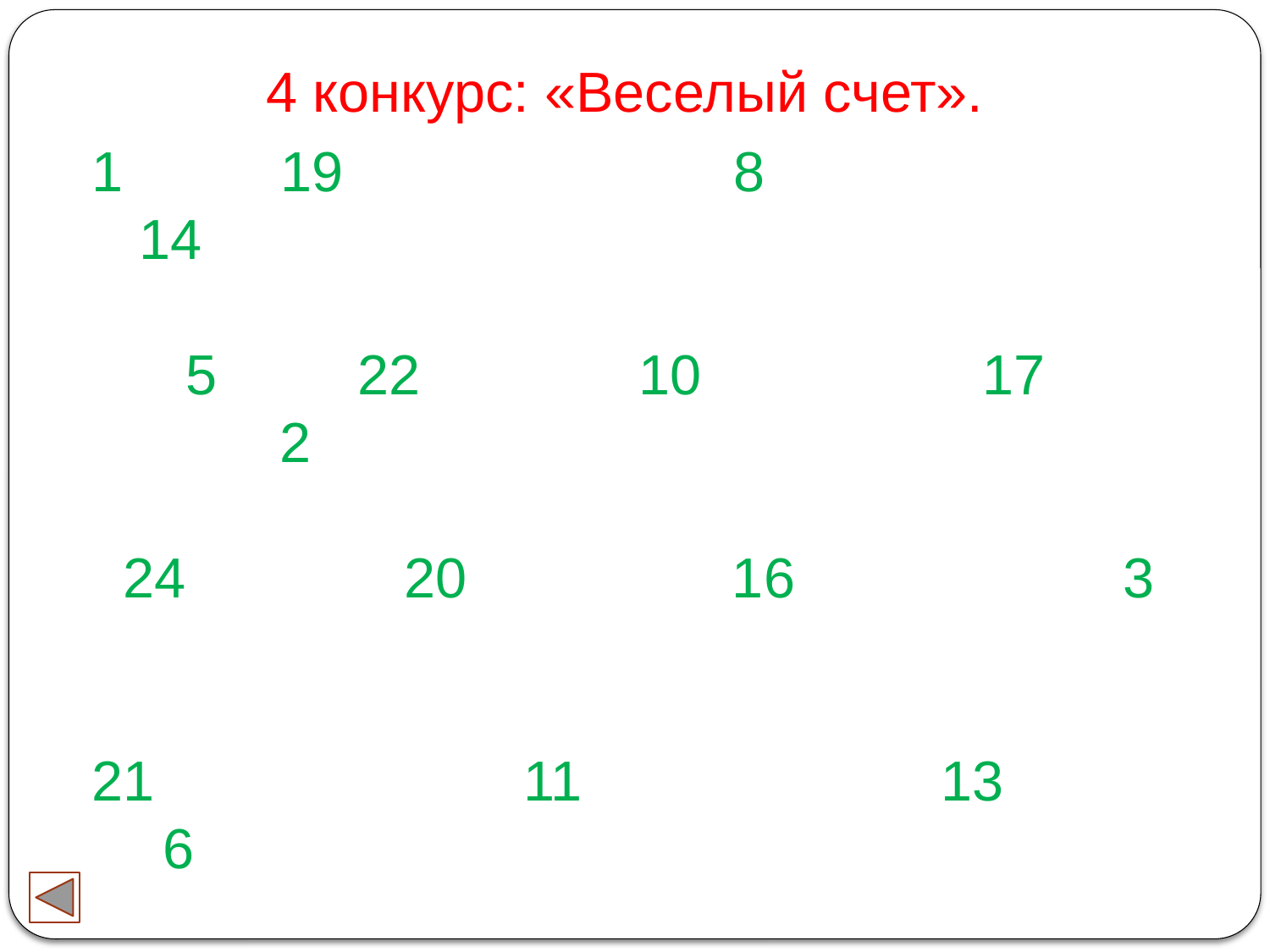

4 конкурс: «Веселый счет».

         19                         8                                14

      5         22              10                  17                       2

  24              20                 16                     3

                       11                       13                6

                                     18                4

12                   7                9                           15